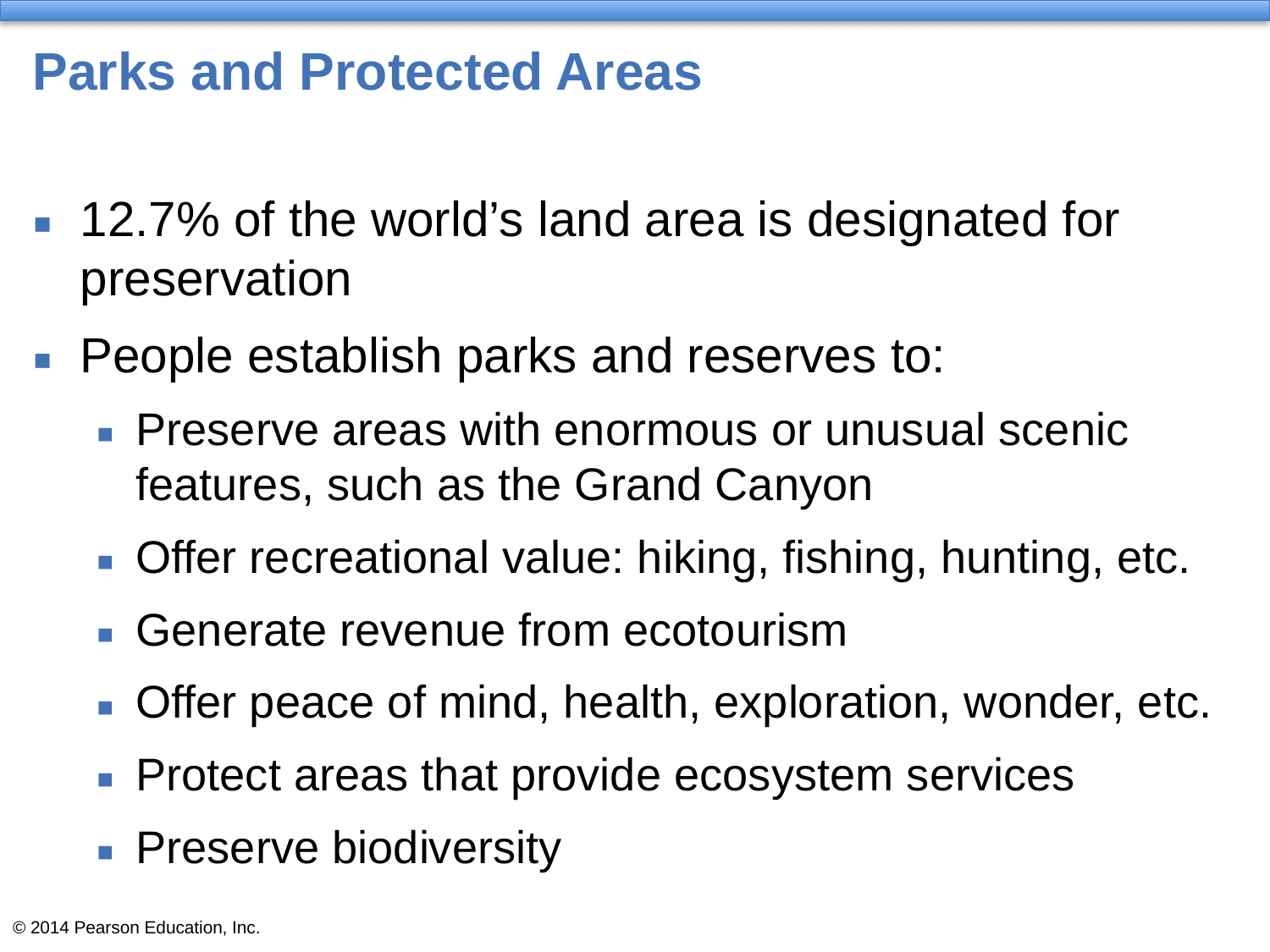

# Parks and Protected Areas
12.7% of the world’s land area is designated for preservation
People establish parks and reserves to:
Preserve areas with enormous or unusual scenic features, such as the Grand Canyon
Offer recreational value: hiking, fishing, hunting, etc.
Generate revenue from ecotourism
Offer peace of mind, health, exploration, wonder, etc.
Protect areas that provide ecosystem services
Preserve biodiversity